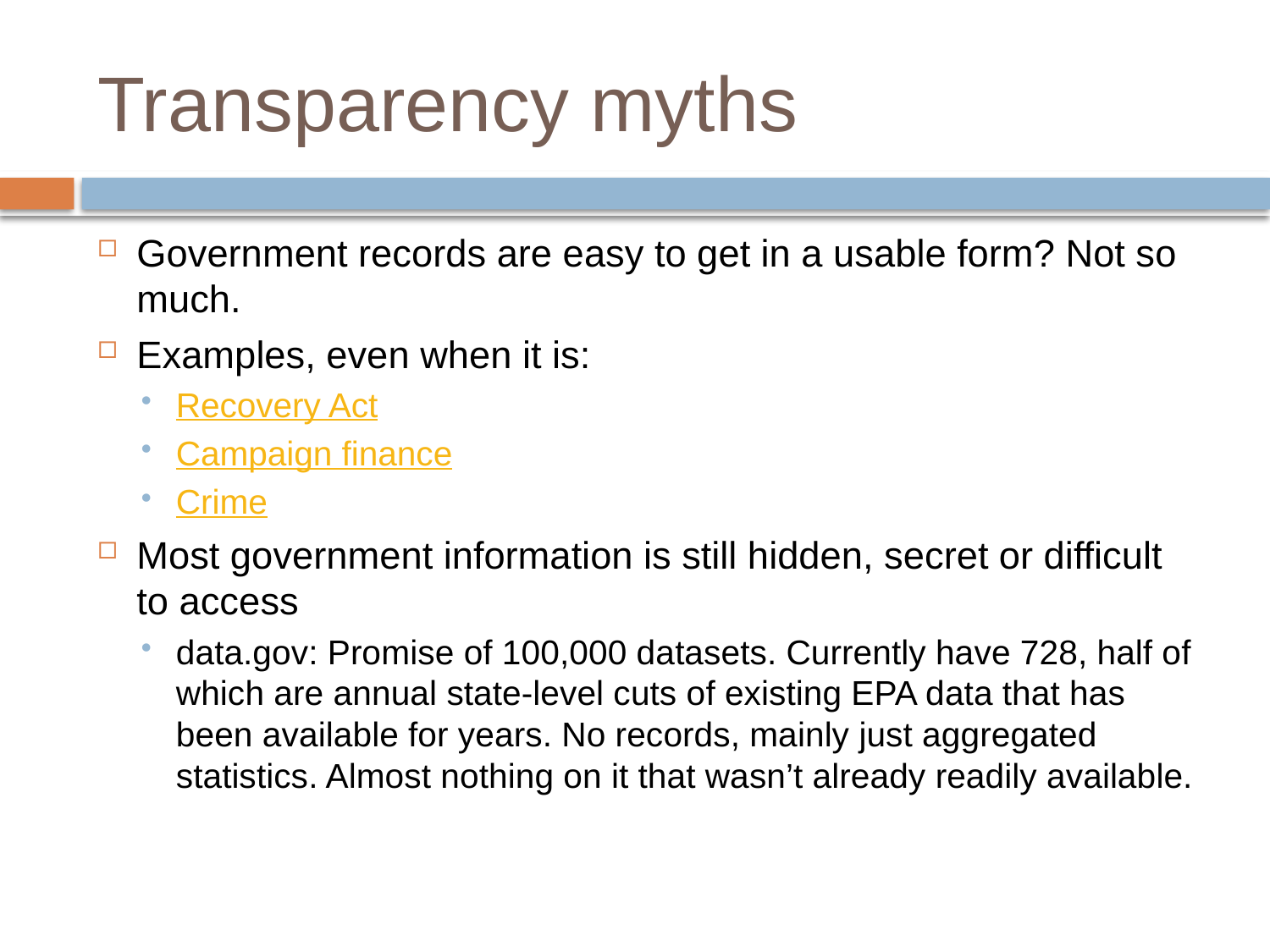

# Transparency myths
Government records are easy to get in a usable form? Not so much.
Examples, even when it is:
Recovery Act
Campaign finance
Crime
Most government information is still hidden, secret or difficult to access
data.gov: Promise of 100,000 datasets. Currently have 728, half of which are annual state-level cuts of existing EPA data that has been available for years. No records, mainly just aggregated statistics. Almost nothing on it that wasn’t already readily available.